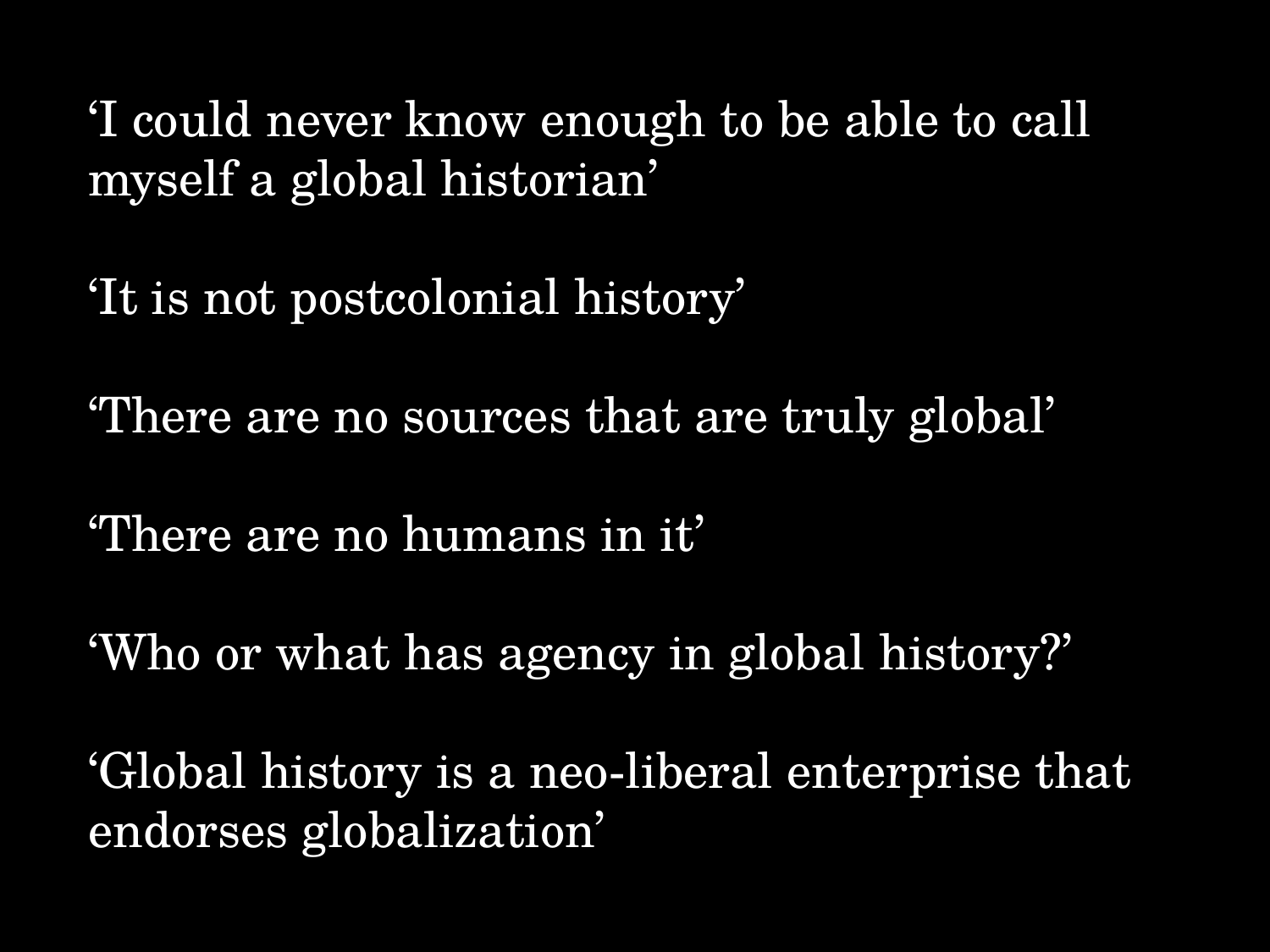

‘I could never know enough to be able to call myself a global historian’

‘It is not postcolonial history’

‘There are no sources that are truly global’

‘There are no humans in it’

‘Who or what has agency in global history?’

‘Global history is a neo-liberal enterprise that endorses globalization’